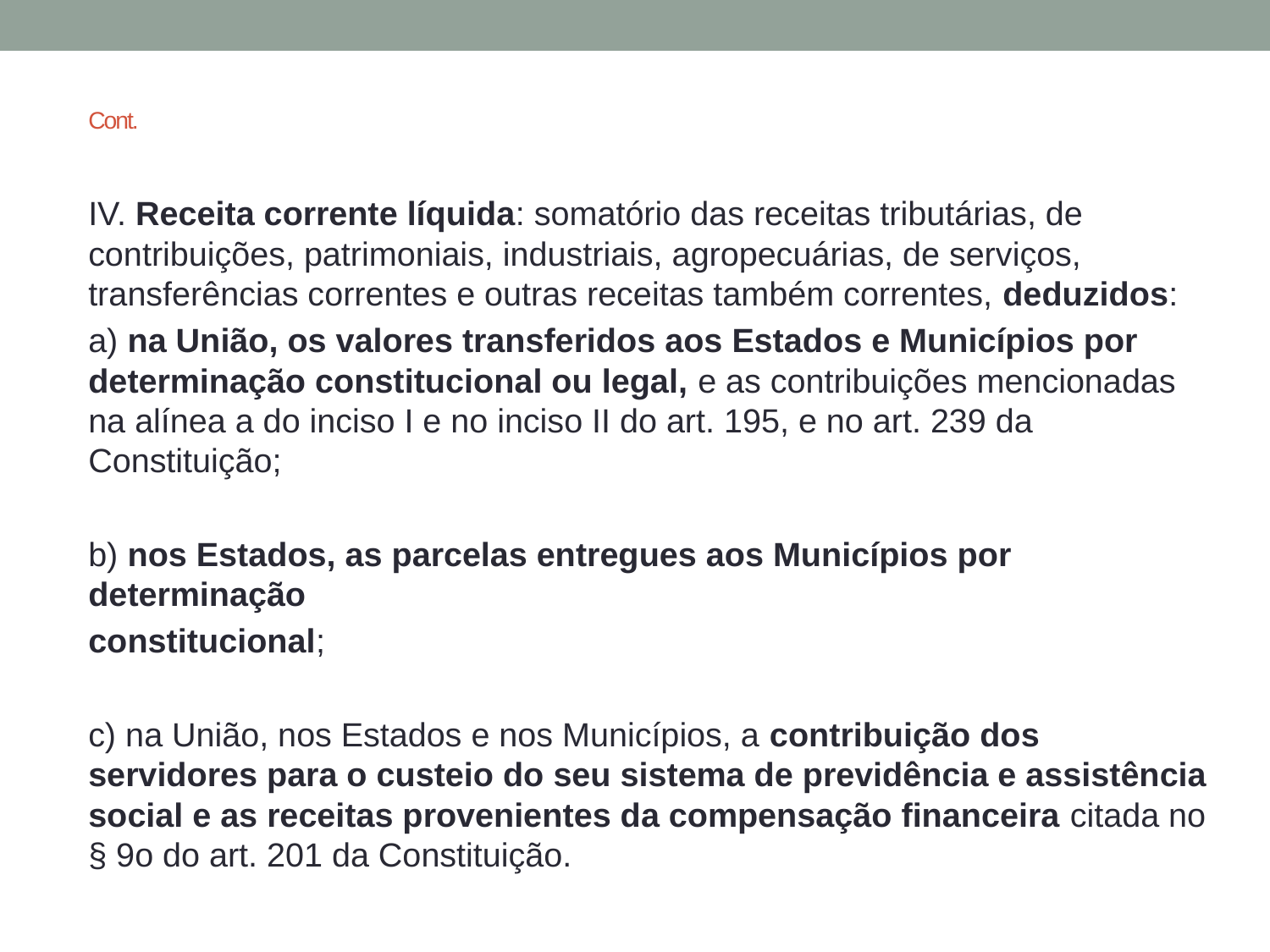

# Cont.
IV. Receita corrente líquida: somatório das receitas tributárias, de contribuições, patrimoniais, industriais, agropecuárias, de serviços, transferências correntes e outras receitas também correntes, deduzidos:
a) na União, os valores transferidos aos Estados e Municípios por determinação constitucional ou legal, e as contribuições mencionadas na alínea a do inciso I e no inciso II do art. 195, e no art. 239 da Constituição;

b) nos Estados, as parcelas entregues aos Municípios por determinação
constitucional;

c) na União, nos Estados e nos Municípios, a contribuição dos servidores para o custeio do seu sistema de previdência e assistência social e as receitas provenientes da compensação financeira citada no § 9o do art. 201 da Constituição.